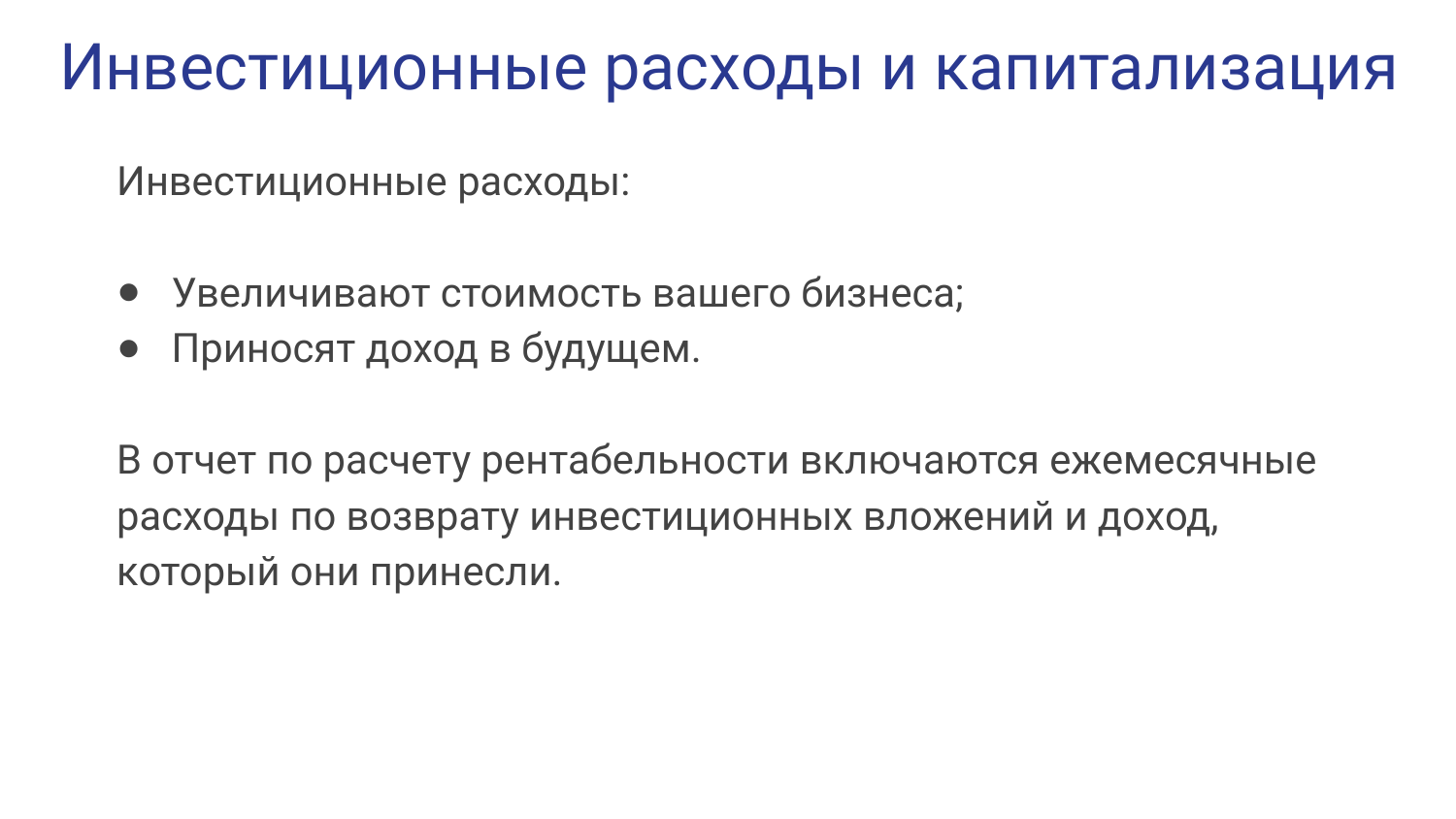

# Инвестиционные расходы и капитализация
Инвестиционные расходы:

Увеличивают стоимость вашего бизнеса;
Приносят доход в будущем.

В отчет по расчету рентабельности включаются ежемесячные расходы по возврату инвестиционных вложений и доход, который они принесли.